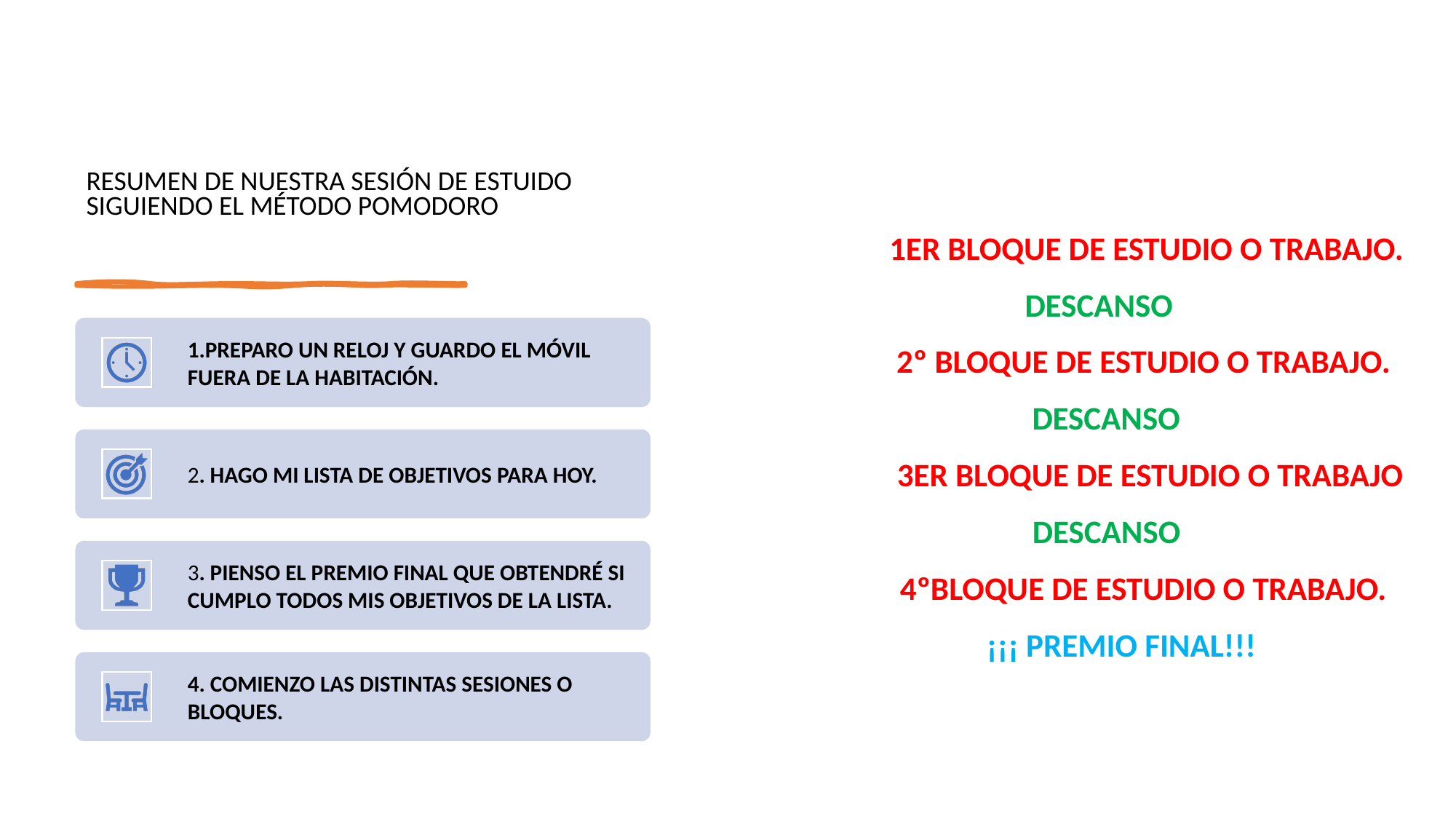

# RESUMEN DE NUESTRA SESIÓN DE ESTUIDO SIGUIENDO EL MÉTODO POMODORO

                        1ER BLOQUE DE ESTUDIO O TRABAJO.
	     DESCANSO
                     2º BLOQUE DE ESTUDIO O TRABAJO.
     DESCANSO
                  3ER BLOQUE DE ESTUDIO O TRABAJO
                                                         DESCANSO
                             4ºBLOQUE DE ESTUDIO O TRABAJO.
                              ¡¡¡ PREMIO FINAL!!!

1.PREPARO UN RELOJ Y GUARDO EL MÓVIL FUERA DE LA HABITACIÓN.
2. HAGO MI LISTA DE OBJETIVOS PARA HOY.
3. PIENSO EL PREMIO FINAL QUE OBTENDRÉ SI CUMPLO TODOS MIS OBJETIVOS DE LA LISTA.
4. COMIENZO LAS DISTINTAS SESIONES O BLOQUES.